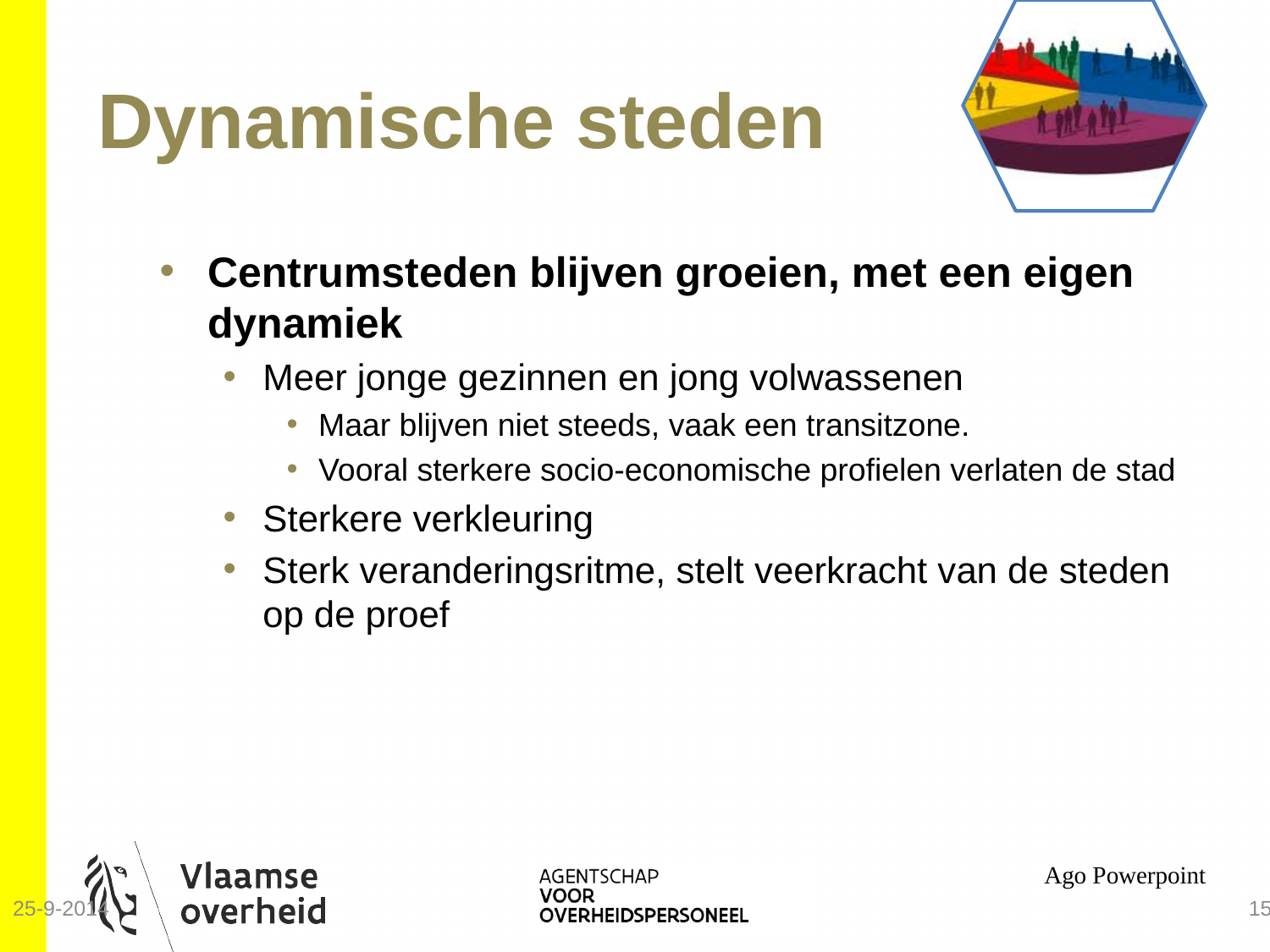

# Dynamische steden
Centrumsteden blijven groeien, met een eigen dynamiek
Meer jonge gezinnen en jong volwassenen
Maar blijven niet steeds, vaak een transitzone.
Vooral sterkere socio-economische profielen verlaten de stad
Sterkere verkleuring
Sterk veranderingsritme, stelt veerkracht van de steden op de proef

Ago Powerpoint
25-9-2014
15